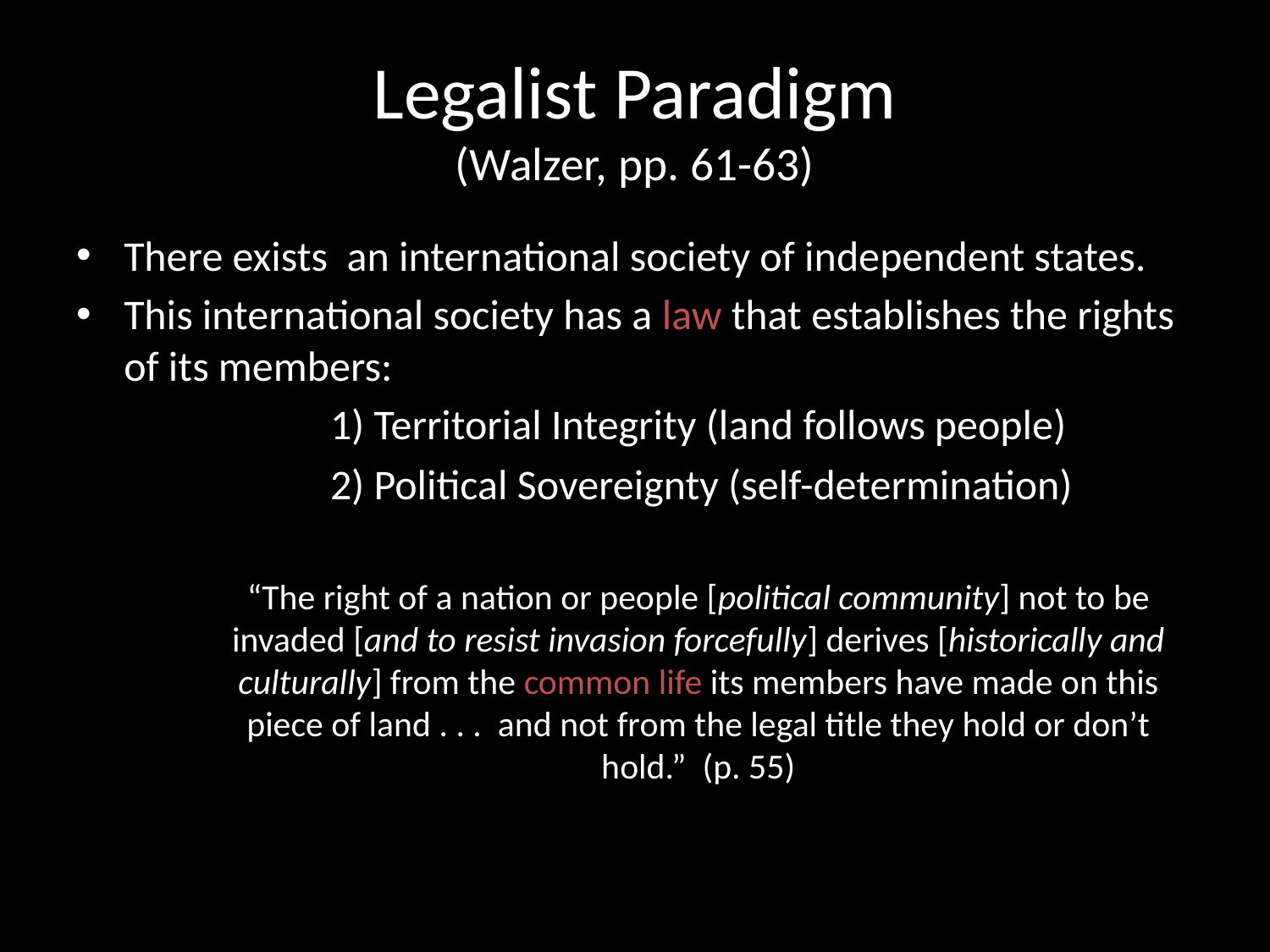

# Legalist Paradigm (Walzer, pp. 61-63)
There exists  an international society of independent states.
This international society has a law that establishes the rights of its members:
	1) Territorial Integrity (land follows people)
	2) Political Sovereignty (self-determination)

“The right of a nation or people [political community] not to be invaded [and to resist invasion forcefully] derives [historically and culturally] from the common life its members have made on this piece of land . . .  and not from the legal title they hold or don’t hold.”  (p. 55)